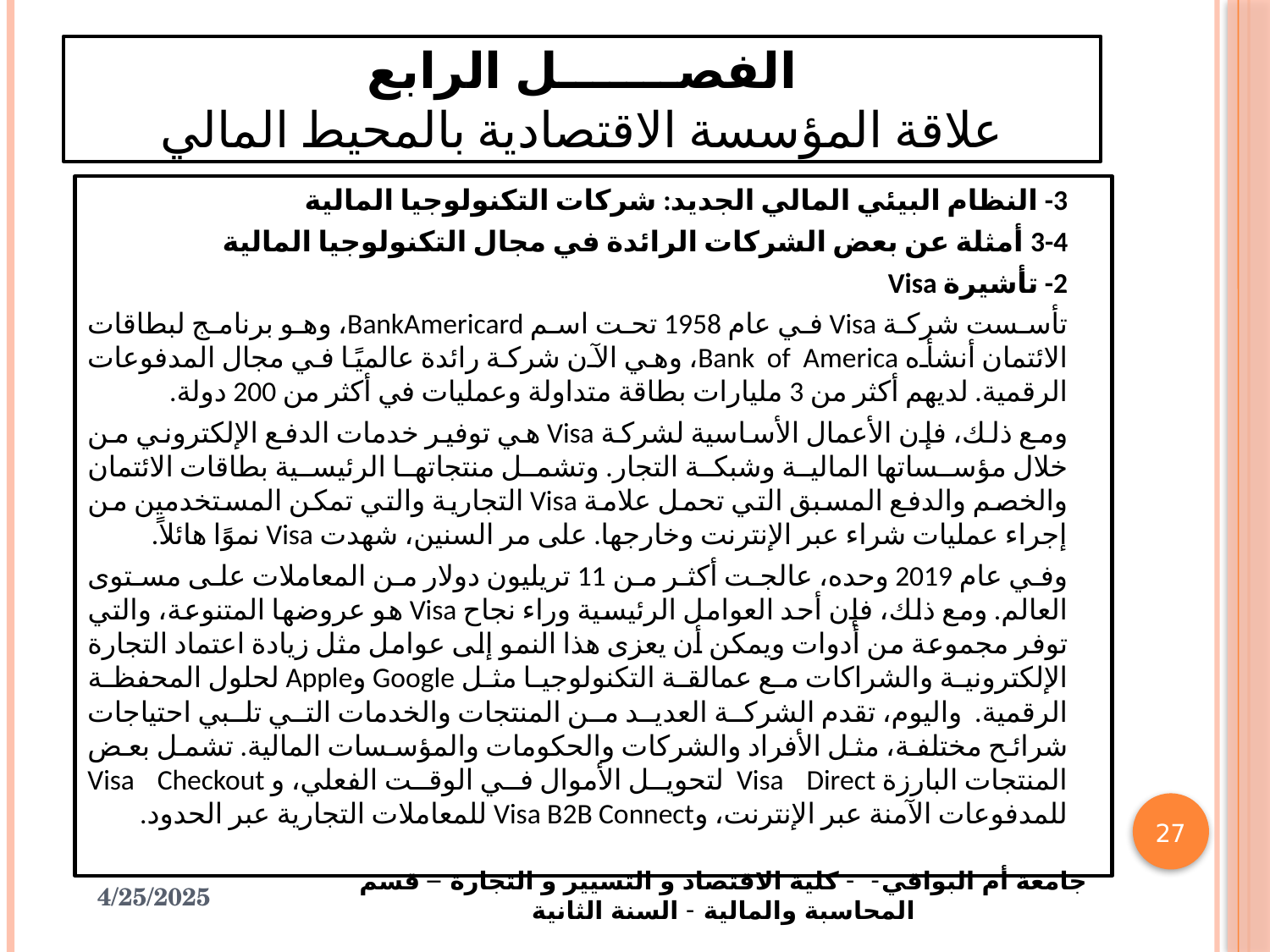

# الفصـــــــل الرابع علاقة المؤسسة الاقتصادية بالمحيط المالي
3-	 النظام البيئي المالي الجديد: شركات التكنولوجيا المالية
3-4 أمثلة عن بعض الشركات الرائدة في مجال التكنولوجيا المالية
2- تأشيرة Visa
تأسست شركة Visa في عام 1958 تحت اسم BankAmericard، وهو برنامج لبطاقات الائتمان أنشأه Bank of America، وهي الآن شركة رائدة عالميًا في مجال المدفوعات الرقمية. لديهم أكثر من 3 مليارات بطاقة متداولة وعمليات في أكثر من 200 دولة.
ومع ذلك، فإن الأعمال الأساسية لشركة Visa هي توفير خدمات الدفع الإلكتروني من خلال مؤسساتها المالية وشبكة التجار. وتشمل منتجاتها الرئيسية بطاقات الائتمان والخصم والدفع المسبق التي تحمل علامة Visa التجارية والتي تمكن المستخدمين من إجراء عمليات شراء عبر الإنترنت وخارجها. على مر السنين، شهدت Visa نموًا هائلاً.
وفي عام 2019 وحده، عالجت أكثر من 11 تريليون دولار من المعاملات على مستوى العالم. ومع ذلك، فإن أحد العوامل الرئيسية وراء نجاح Visa هو عروضها المتنوعة، والتي توفر مجموعة من أدوات ويمكن أن يعزى هذا النمو إلى عوامل مثل زيادة اعتماد التجارة الإلكترونية والشراكات مع عمالقة التكنولوجيا مثل Google وApple لحلول المحفظة الرقمية.  واليوم، تقدم الشركة العديد من المنتجات والخدمات التي تلبي احتياجات شرائح مختلفة، مثل الأفراد والشركات والحكومات والمؤسسات المالية. تشمل بعض المنتجات البارزة Visa Direct  لتحويل الأموال في الوقت الفعلي، و Visa Checkout للمدفوعات الآمنة عبر الإنترنت، وVisa B2B Connect للمعاملات التجارية عبر الحدود.

27
جامعة أم البواقي-  - كلية الاقتصاد و التسيير و التجارة – قسم المحاسبة والمالية - السنة الثانية
4/25/2025